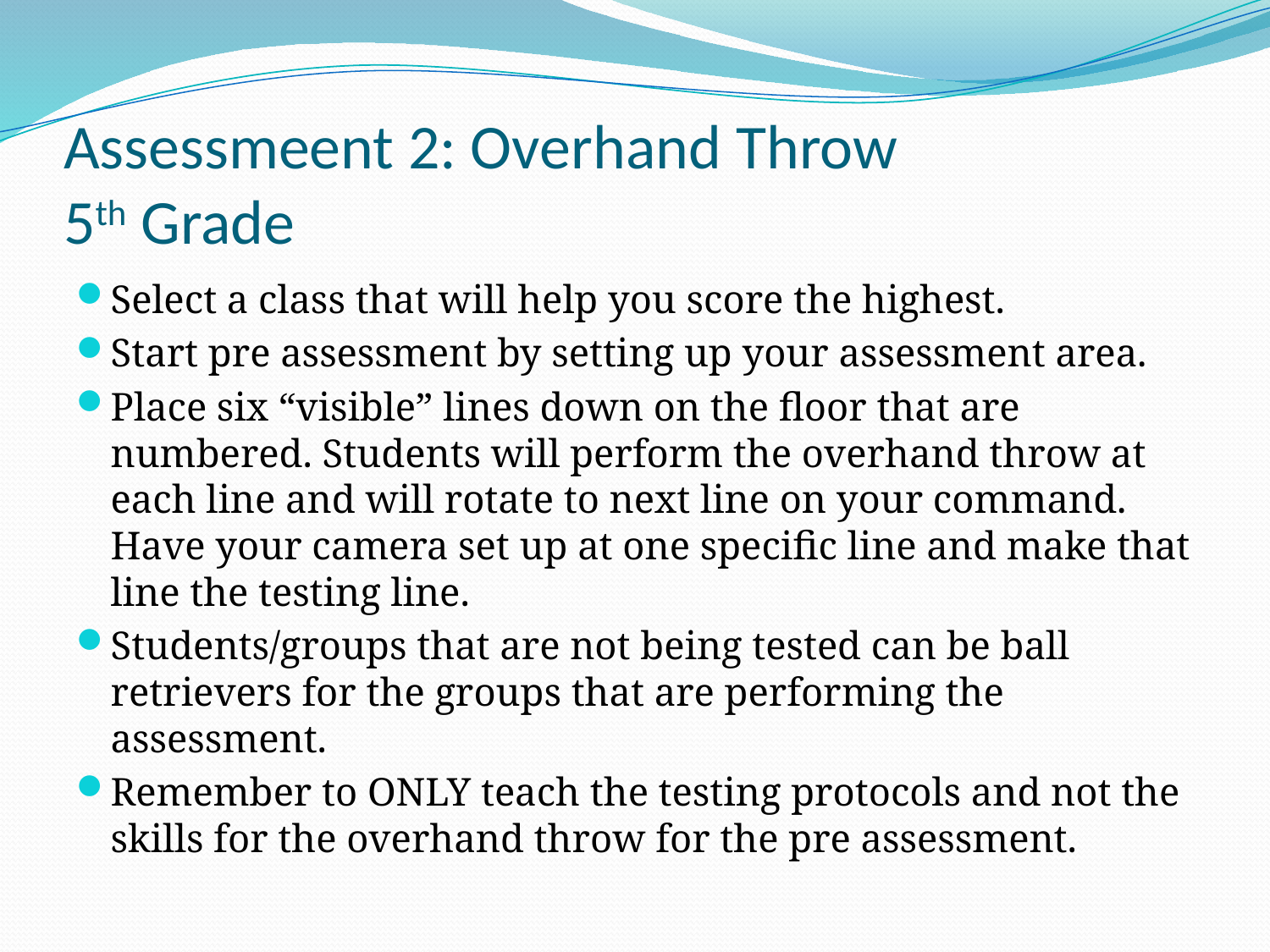

# Assessmeent 2: Overhand Throw 5th Grade
Select a class that will help you score the highest.
Start pre assessment by setting up your assessment area.
Place six “visible” lines down on the floor that are numbered. Students will perform the overhand throw at each line and will rotate to next line on your command. Have your camera set up at one specific line and make that line the testing line.
Students/groups that are not being tested can be ball retrievers for the groups that are performing the assessment.
Remember to ONLY teach the testing protocols and not the skills for the overhand throw for the pre assessment.